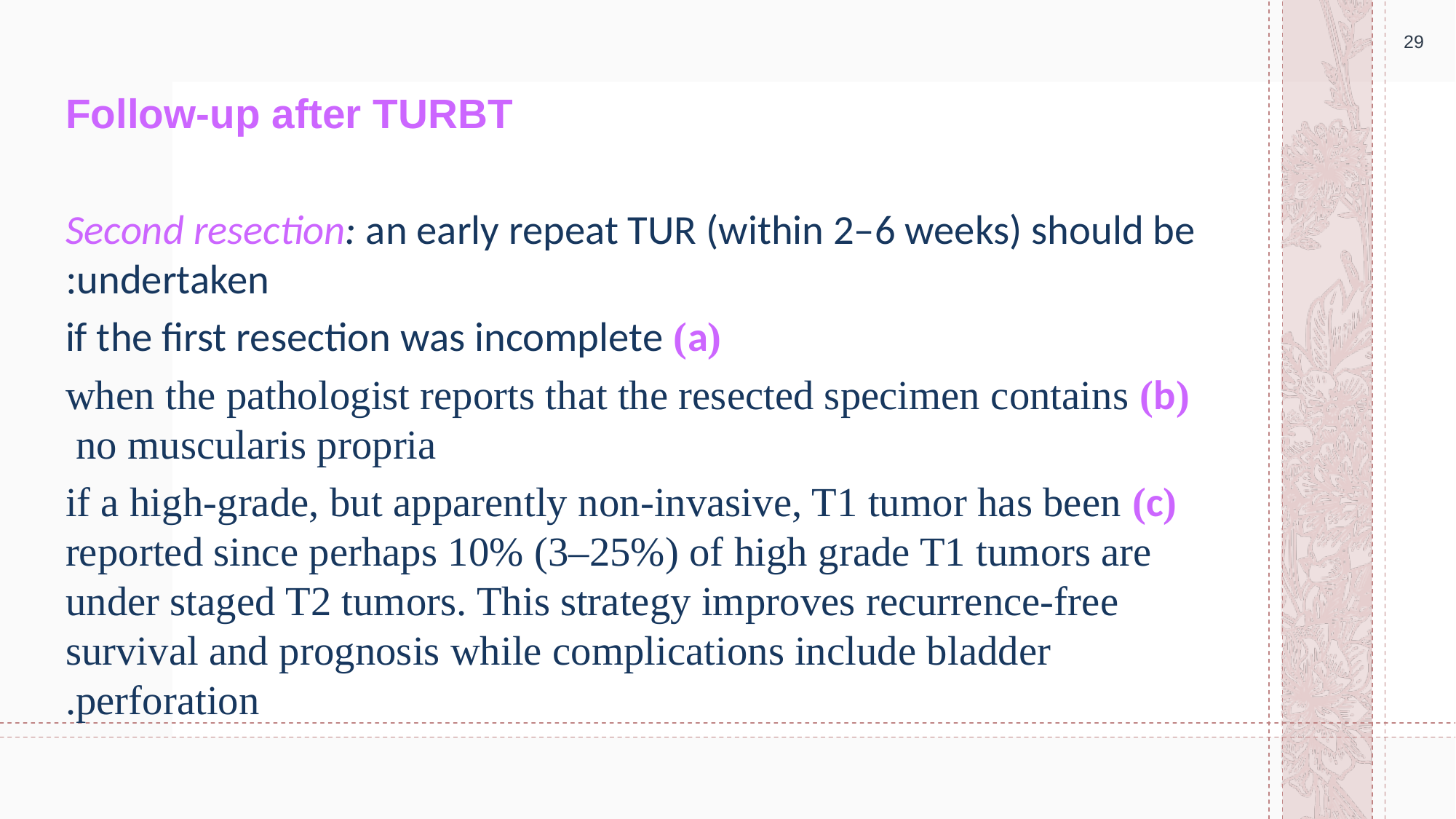

29
Follow-up after TURBT

Second resection: an early repeat TUR (within 2–6 weeks) should be undertaken:
(a) if the first resection was incomplete
(b) when the pathologist reports that the resected specimen contains no muscularis propria
(c) if a high-grade, but apparently non-invasive, T1 tumor has been reported since perhaps 10% (3–25%) of high grade T1 tumors are under staged T2 tumors. This strategy improves recurrence-free survival and prognosis while complications include bladder perforation.